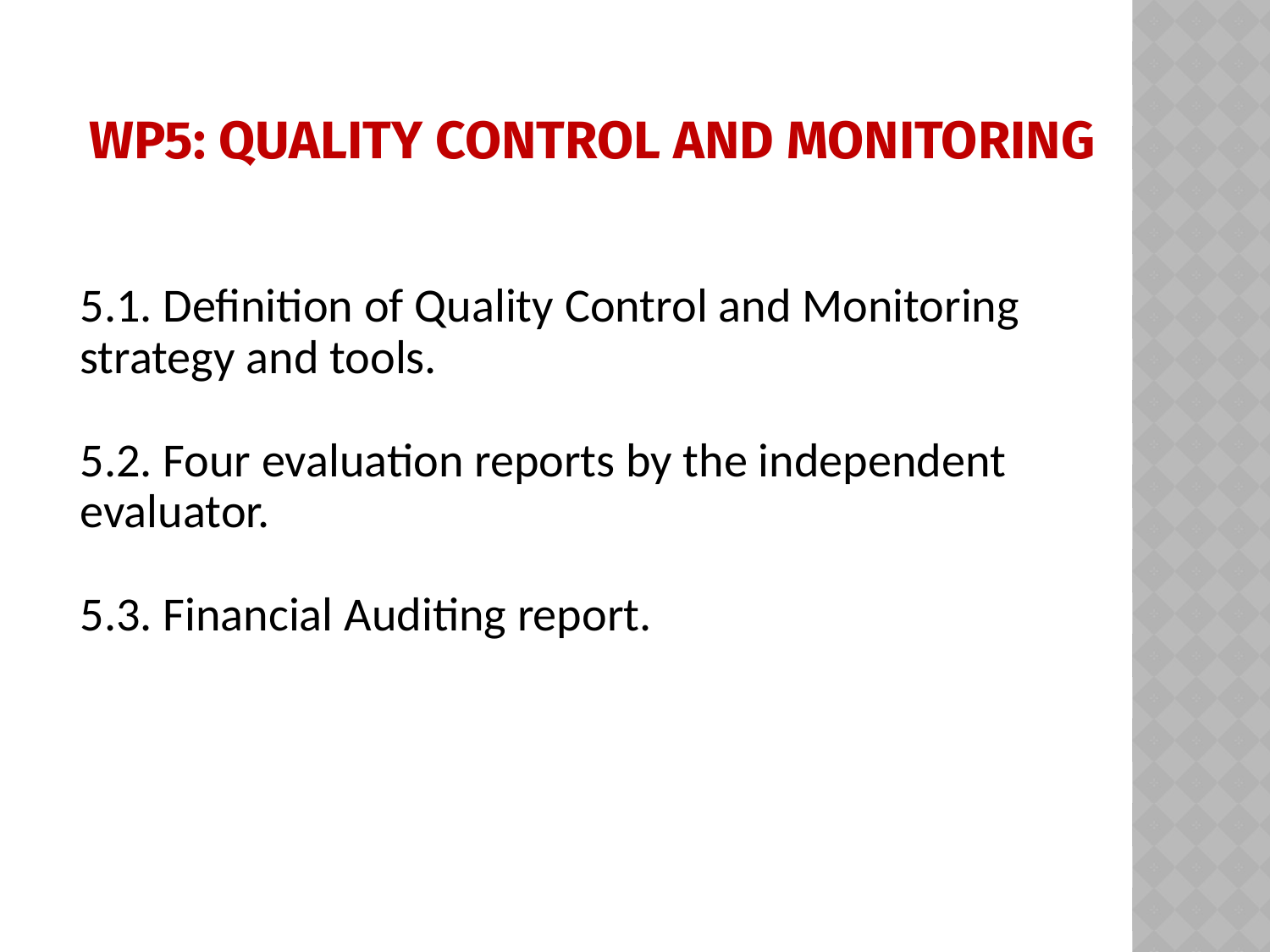

# WP5: Quality Control and Monitoring
5.1. Definition of Quality Control and Monitoring strategy and tools.

5.2. Four evaluation reports by the independent evaluator.

5.3. Financial Auditing report.